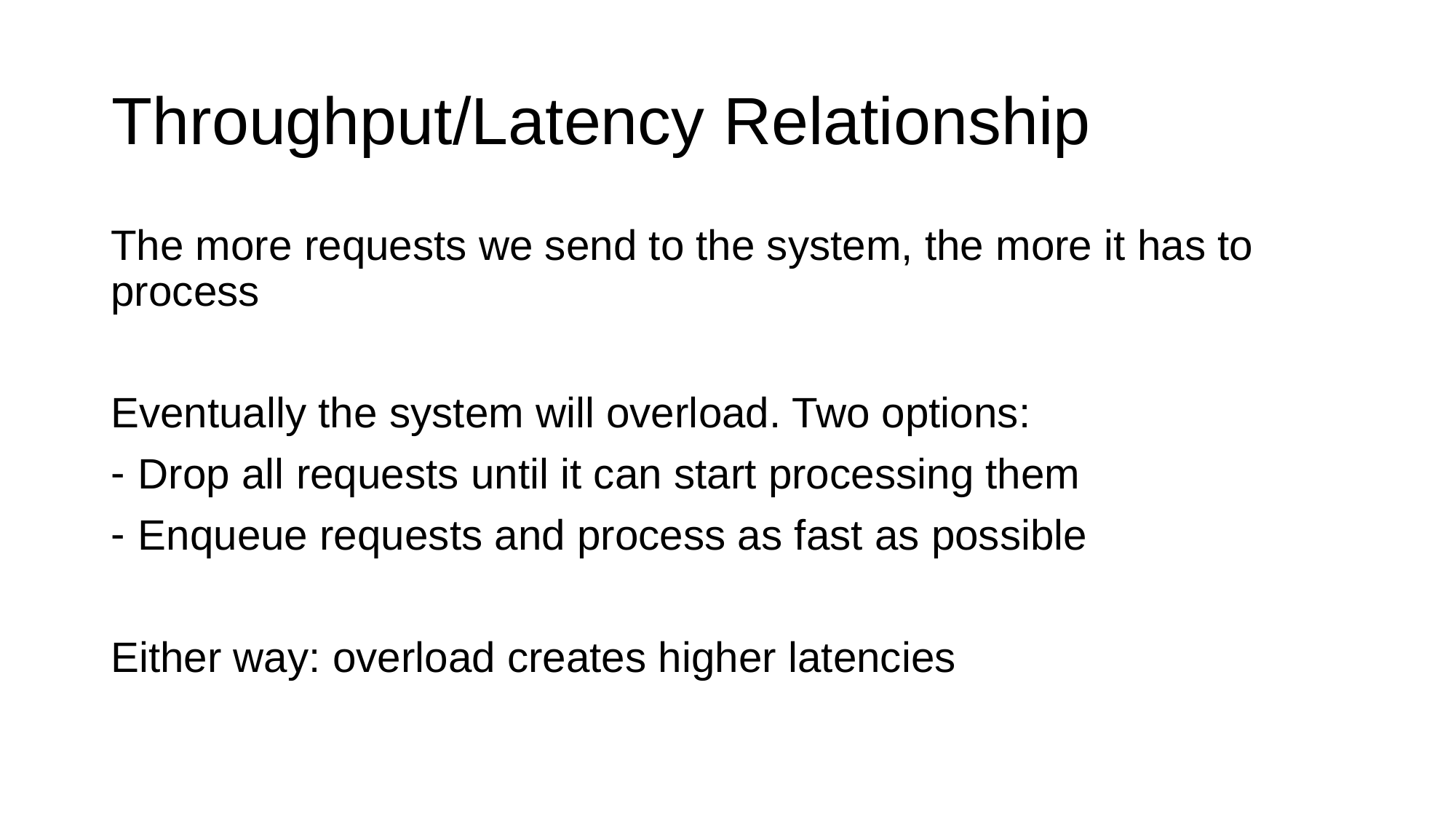

# Throughput/Latency Relationship
The more requests we send to the system, the more it has to process

Eventually the system will overload. Two options:
Drop all requests until it can start processing them
Enqueue requests and process as fast as possible

Either way: overload creates higher latencies